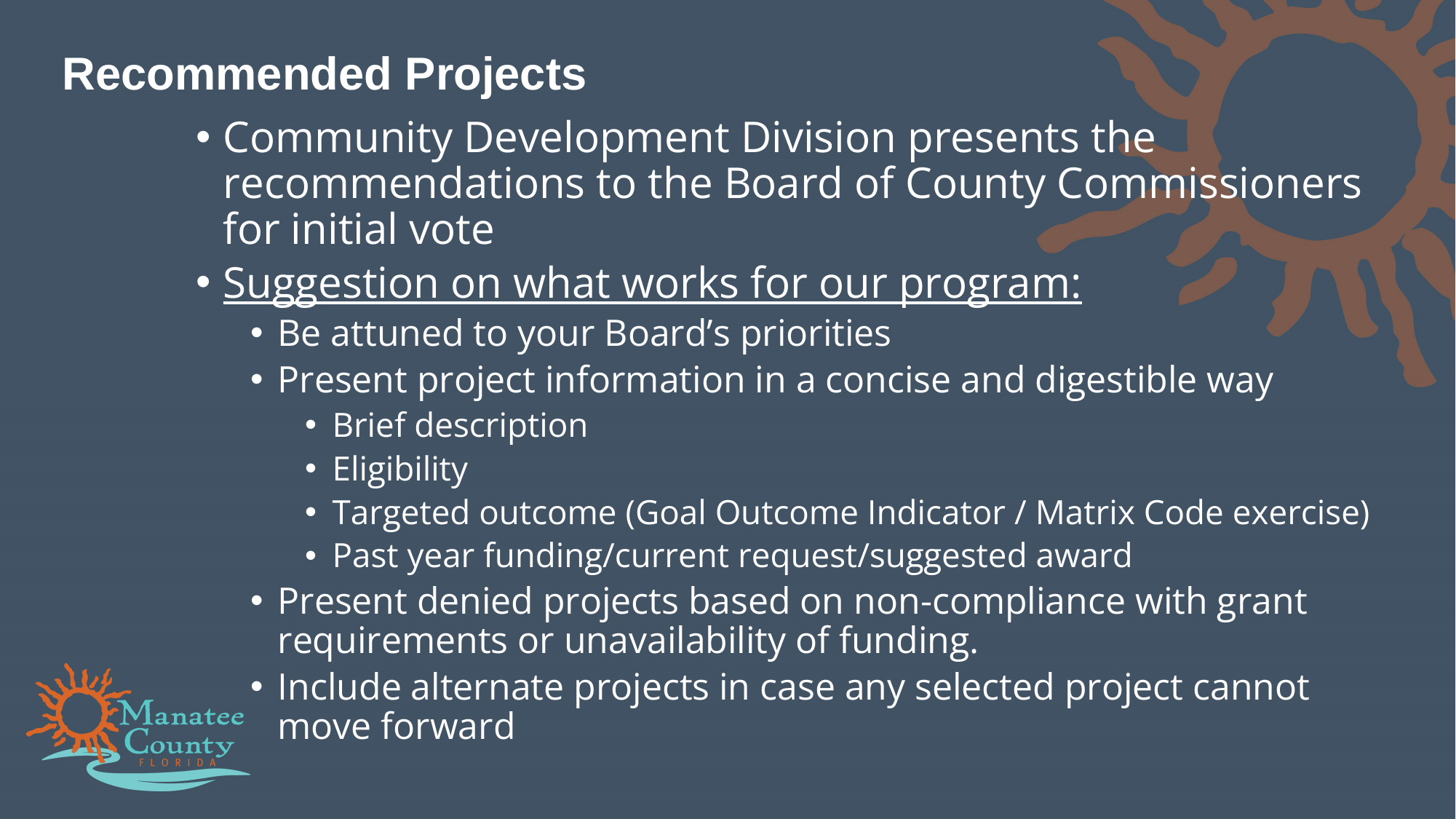

# Recommended Projects
Community Development Division presents the recommendations to the Board of County Commissioners for initial vote
Suggestion on what works for our program:
Be attuned to your Board’s priorities
Present project information in a concise and digestible way
Brief description
Eligibility
Targeted outcome (Goal Outcome Indicator / Matrix Code exercise)
Past year funding/current request/suggested award
Present denied projects based on non-compliance with grant requirements or unavailability of funding.
Include alternate projects in case any selected project cannot move forward